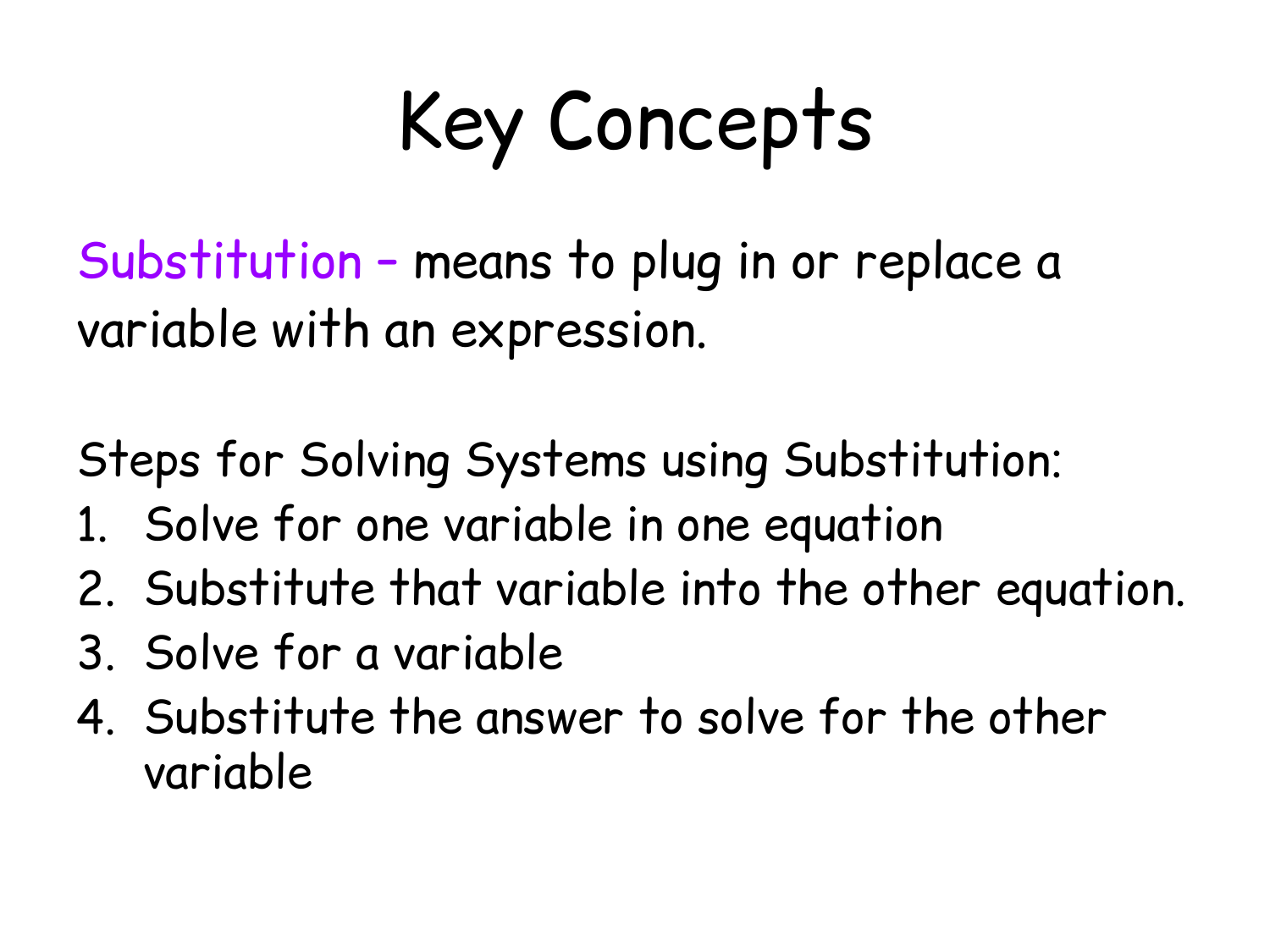

# Key Concepts
Substitution – means to plug in or replace a
variable with an expression.

Steps for Solving Systems using Substitution:
Solve for one variable in one equation
Substitute that variable into the other equation.
Solve for a variable
Substitute the answer to solve for the other variable